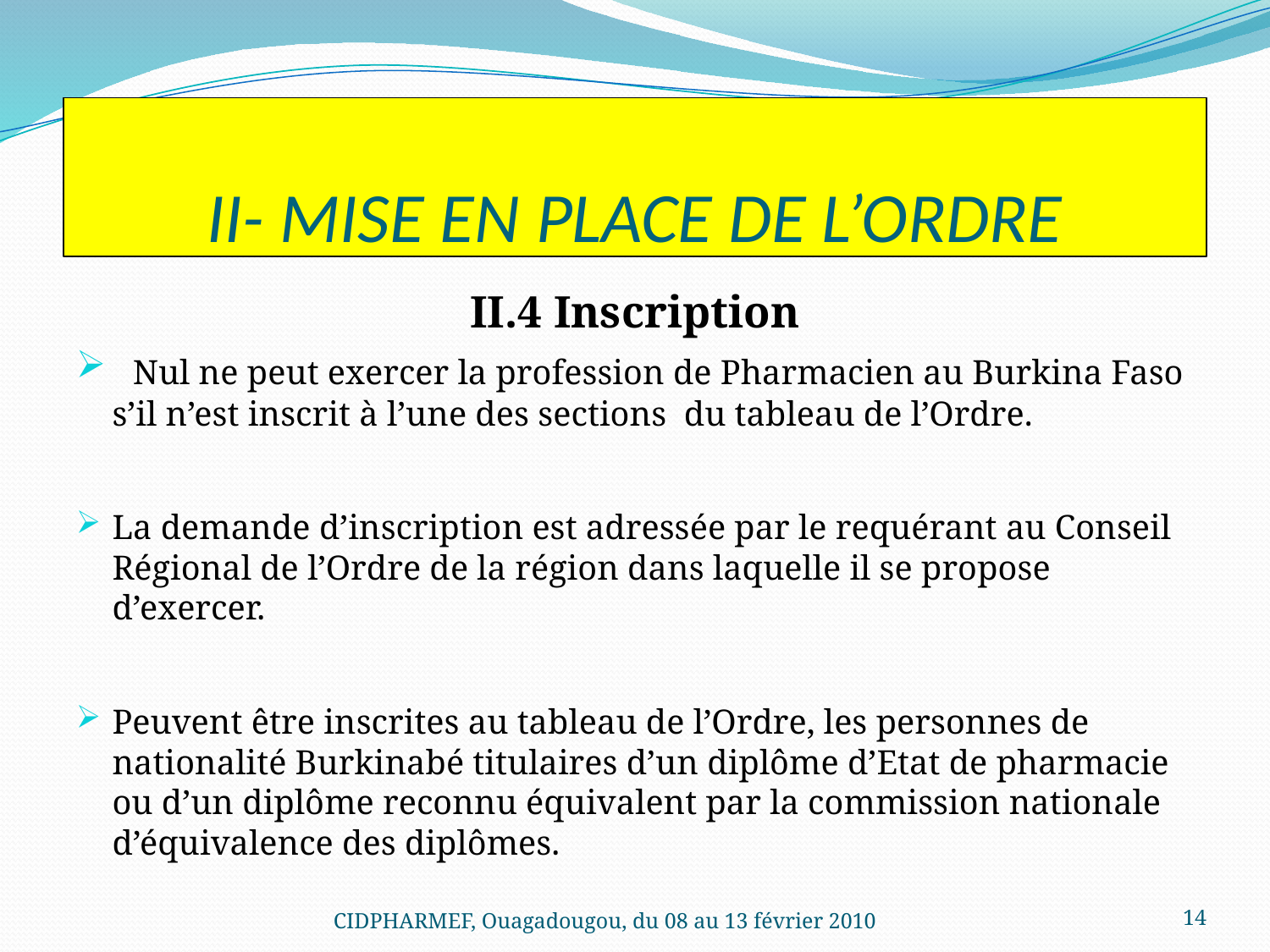

# II- MISE EN PLACE DE L’ORDRE
II.4 Inscription
  Nul ne peut exercer la profession de Pharmacien au Burkina Faso s’il n’est inscrit à l’une des sections  du tableau de l’Ordre.

La demande d’inscription est adressée par le requérant au Conseil Régional de l’Ordre de la région dans laquelle il se propose d’exercer.

Peuvent être inscrites au tableau de l’Ordre, les personnes de nationalité Burkinabé titulaires d’un diplôme d’Etat de pharmacie ou d’un diplôme reconnu équivalent par la commission nationale d’équivalence des diplômes.

CIDPHARMEF, Ouagadougou, du 08 au 13 février 2010
14